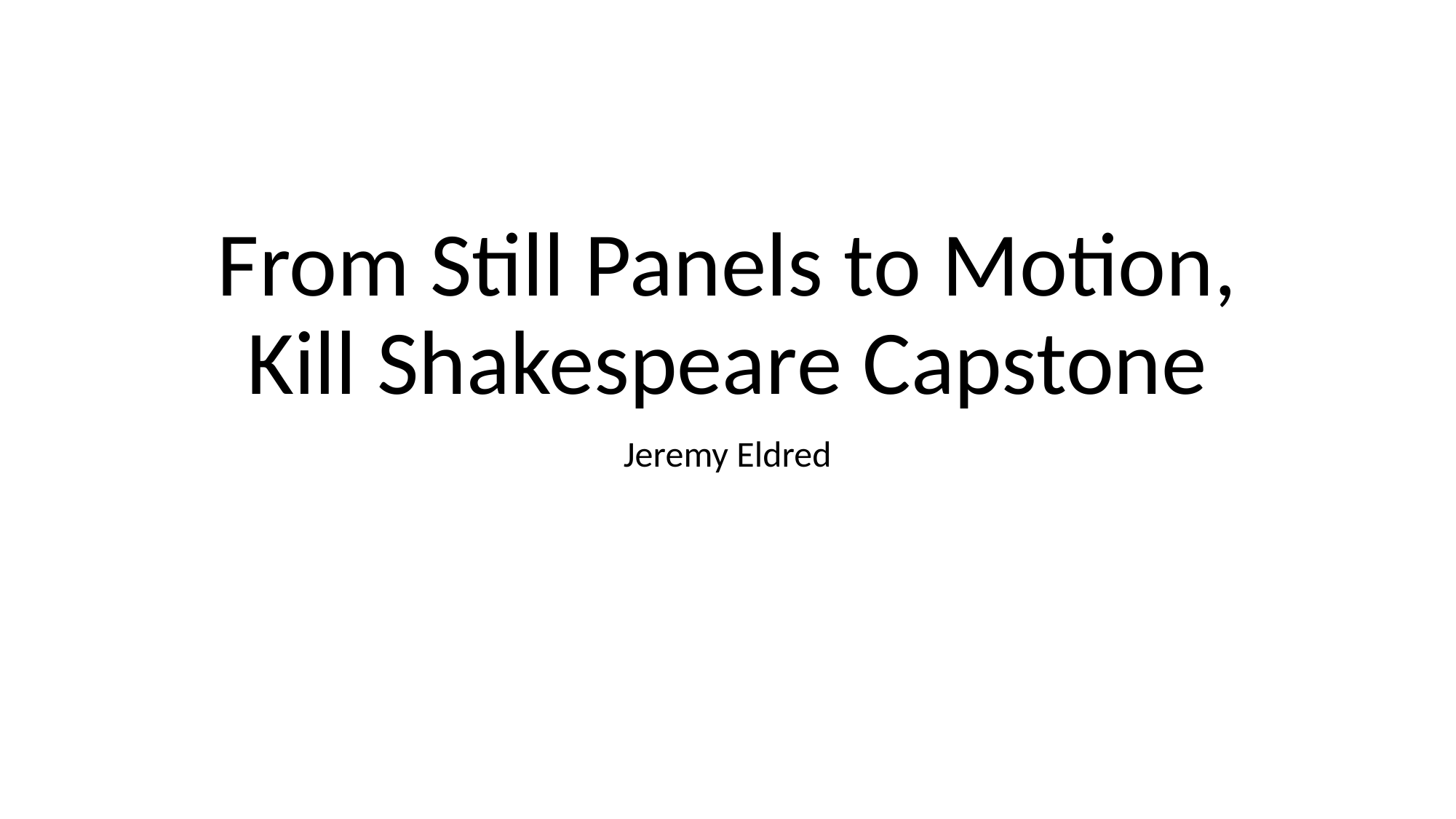

# From Still Panels to Motion, Kill Shakespeare Capstone
Jeremy Eldred